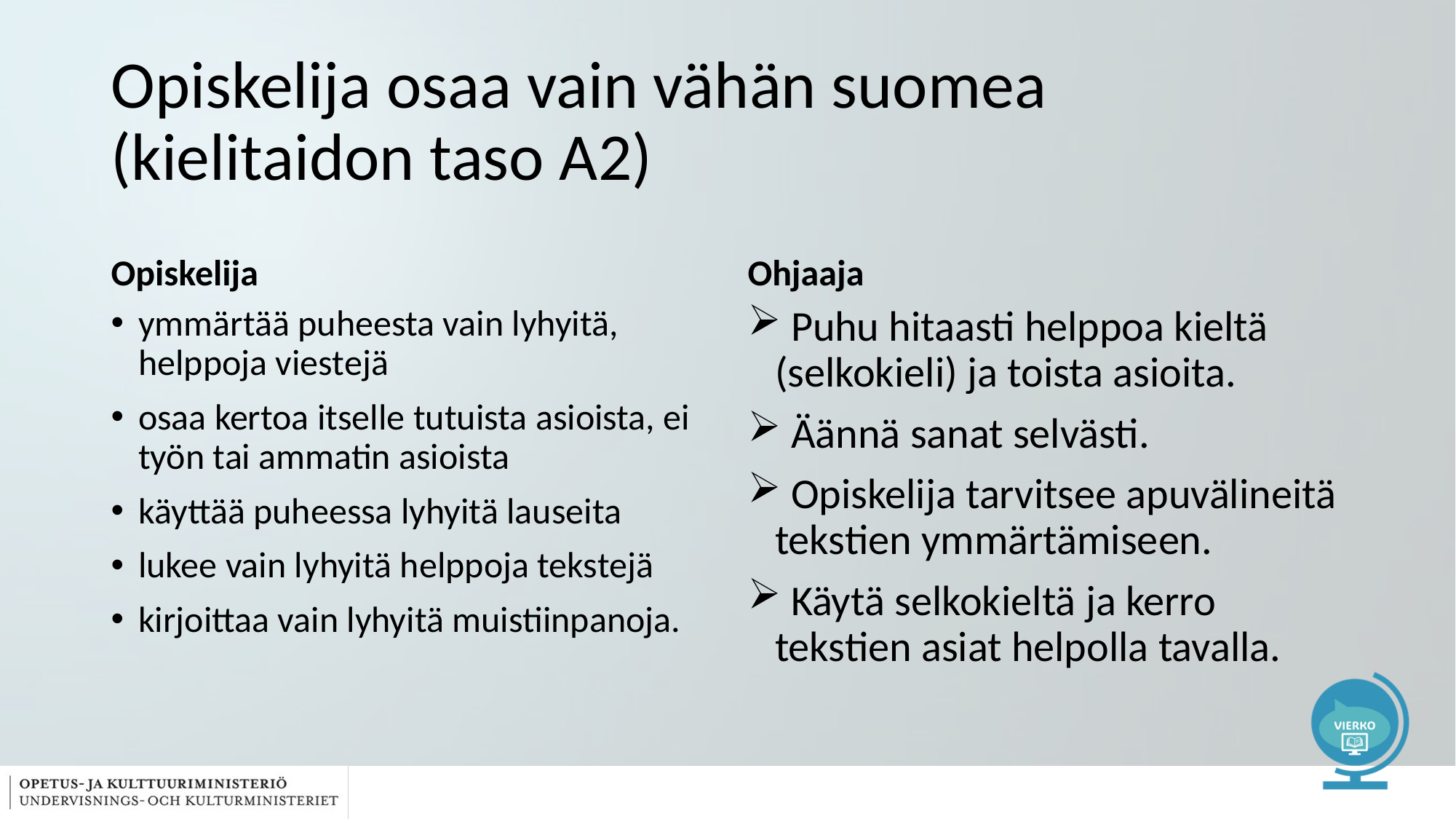

# Opiskelija osaa vain vähän suomea (kielitaidon taso A2)
Opiskelija
Ohjaaja
ymmärtää puheesta vain lyhyitä, helppoja viestejä
osaa kertoa itselle tutuista asioista, ei työn tai ammatin asioista
käyttää puheessa lyhyitä lauseita
lukee vain lyhyitä helppoja tekstejä
kirjoittaa vain lyhyitä muistiinpanoja.
 Puhu hitaasti helppoa kieltä (selkokieli) ja toista asioita.
 Äännä sanat selvästi.
 Opiskelija tarvitsee apuvälineitä tekstien ymmärtämiseen.
 Käytä selkokieltä ja kerro tekstien asiat helpolla tavalla.